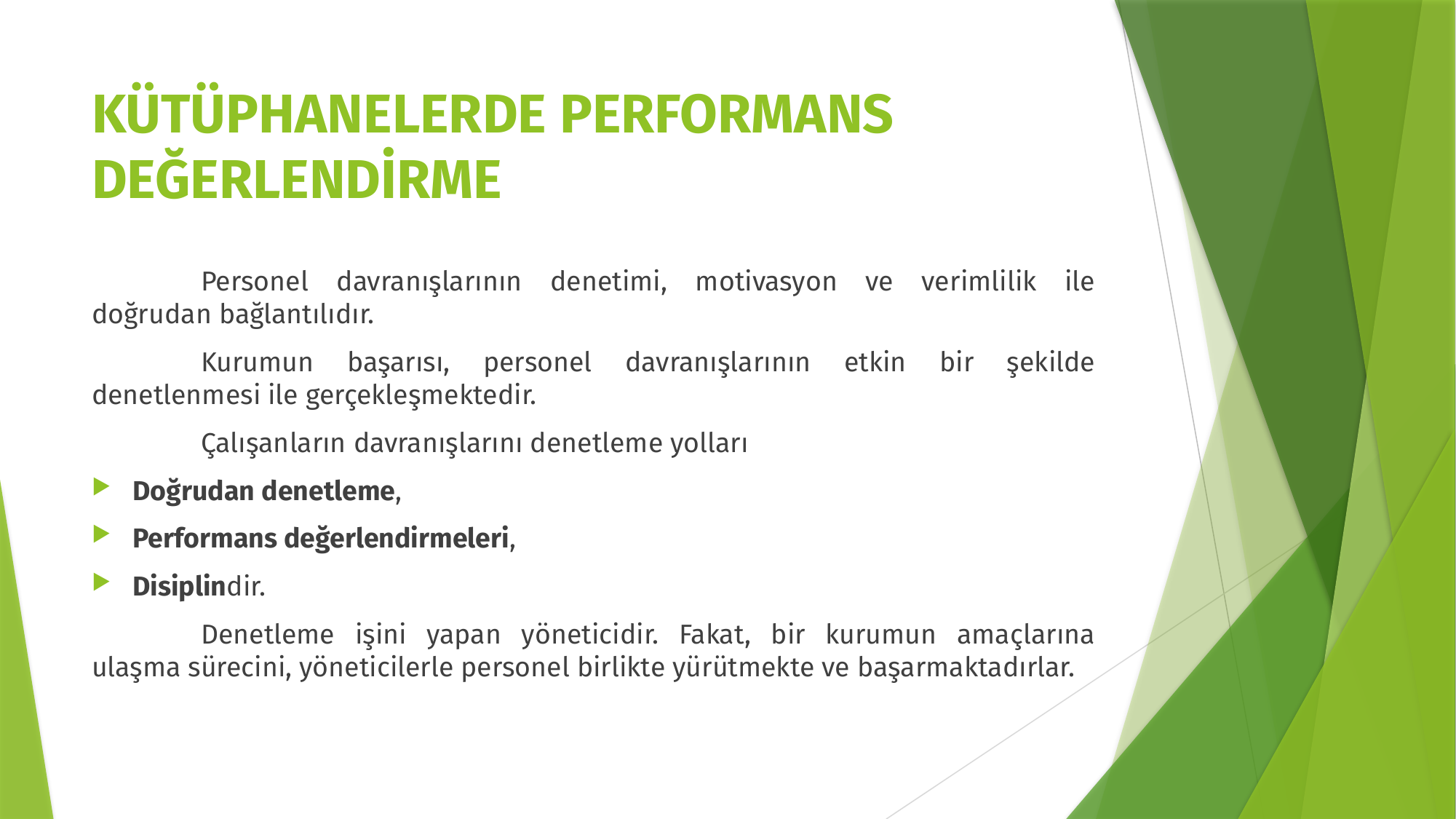

# KÜTÜPHANELERDE PERFORMANS DEĞERLENDİRME
	Personel davranışlarının denetimi, motivasyon ve verimlilik ile doğrudan bağlantılıdır.
	Kurumun başarısı, personel davranışlarının etkin bir şekilde denetlenmesi ile gerçekleşmektedir.
	Çalışanların davranışlarını denetleme yolları
Doğrudan denetleme,
Performans değerlendirmeleri,
Disiplindir.
	Denetleme işini yapan yöneticidir. Fakat, bir kurumun amaçlarına ulaşma sürecini, yöneticilerle personel birlikte yürütmekte ve başarmaktadırlar.